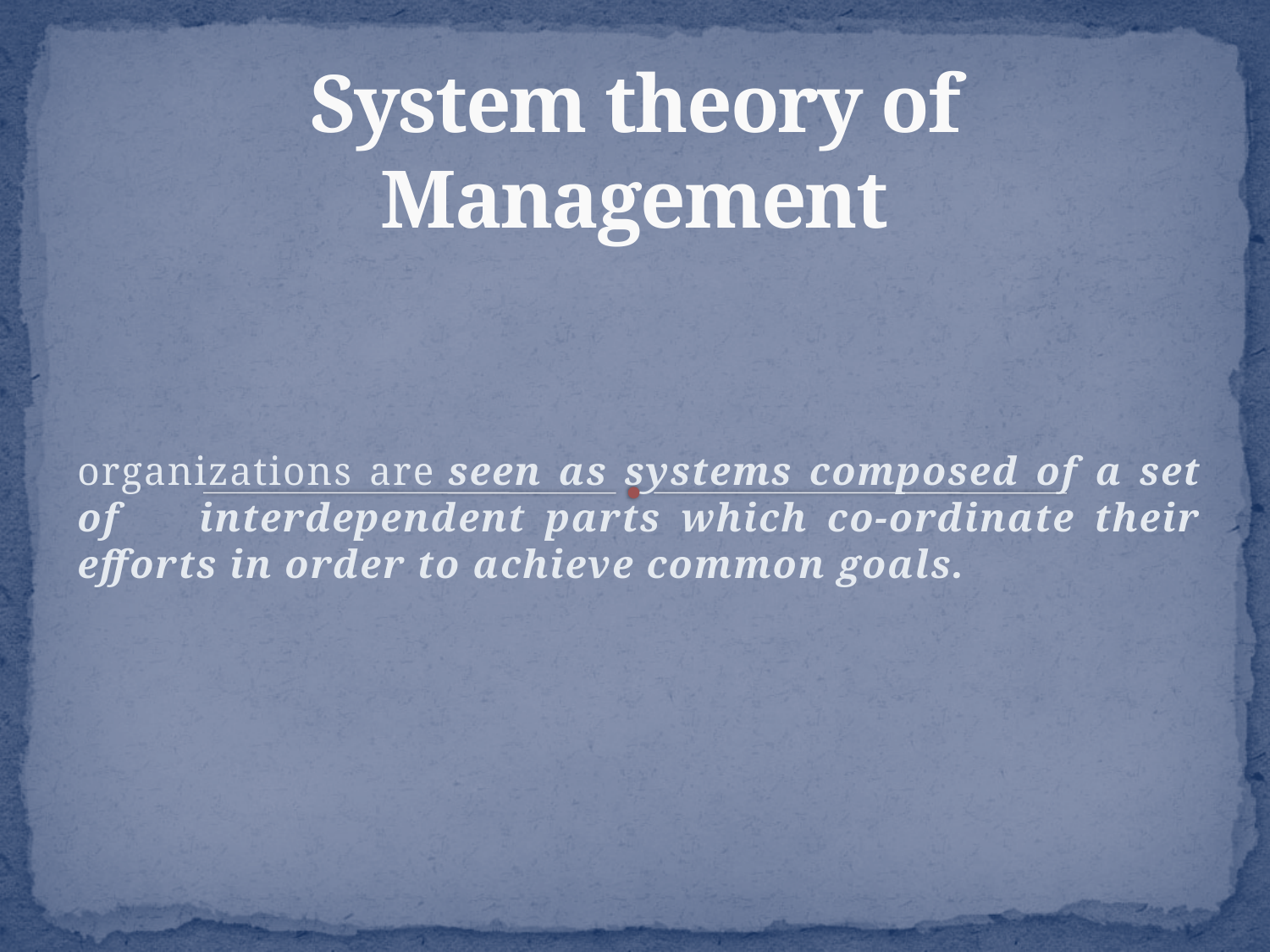

# System theory of Management

organizations are seen as systems composed of a set of      interdependent parts which co-ordinate their efforts in order to achieve common goals.